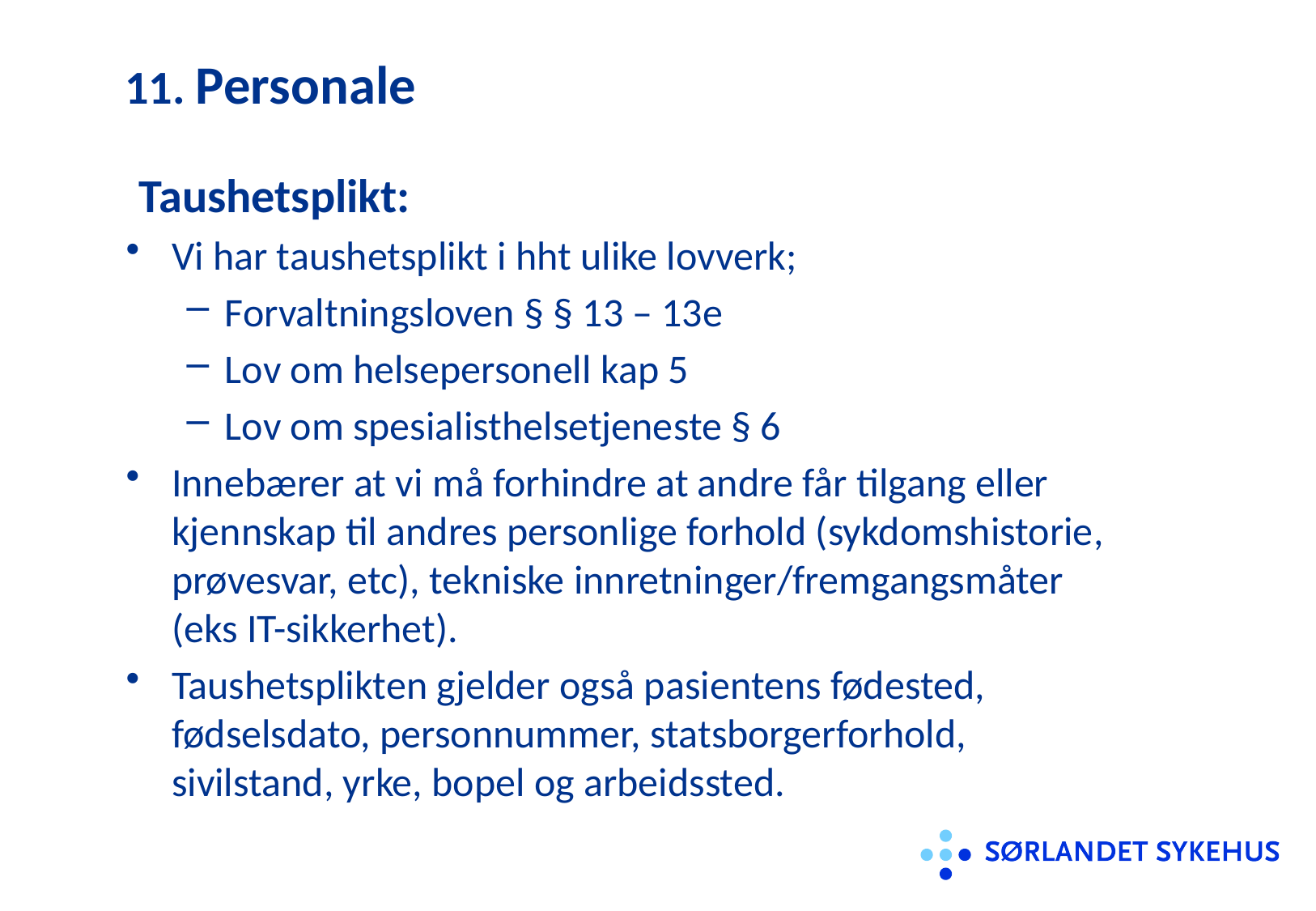

# 11. Personale
 Taushetsplikt:
Vi har taushetsplikt i hht ulike lovverk;
Forvaltningsloven § § 13 – 13e
Lov om helsepersonell kap 5
Lov om spesialisthelsetjeneste § 6
Innebærer at vi må forhindre at andre får tilgang eller kjennskap til andres personlige forhold (sykdomshistorie, prøvesvar, etc), tekniske innretninger/fremgangsmåter (eks IT-sikkerhet).
Taushetsplikten gjelder også pasientens fødested, fødselsdato, personnummer, statsborgerforhold, sivilstand, yrke, bopel og arbeidssted.